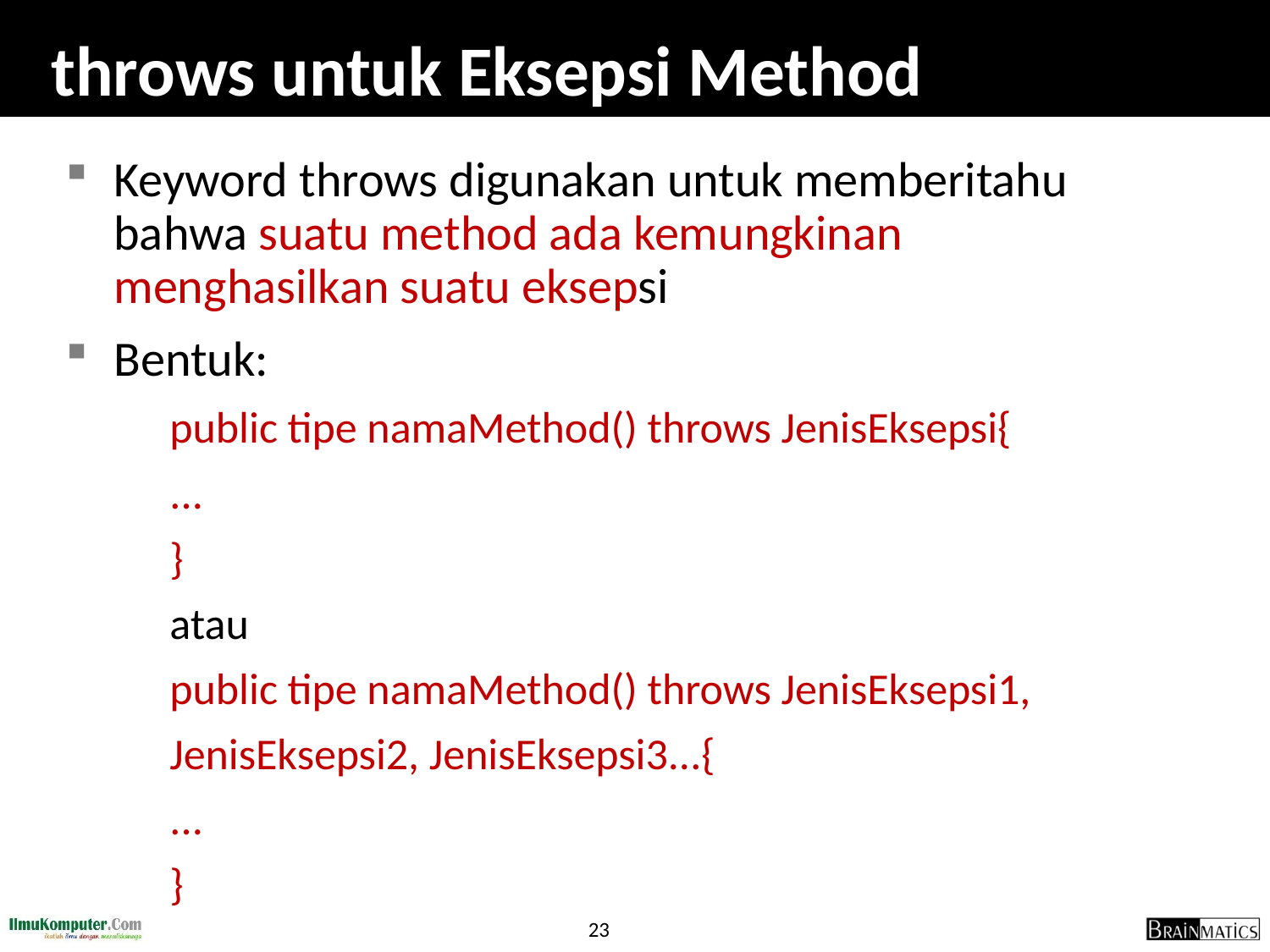

# throws untuk Eksepsi Method
Keyword throws digunakan untuk memberitahu bahwa suatu method ada kemungkinan menghasilkan suatu eksepsi
Bentuk:
public tipe namaMethod() throws JenisEksepsi{
...
}
atau
public tipe namaMethod() throws JenisEksepsi1,
JenisEksepsi2, JenisEksepsi3...{
...
}